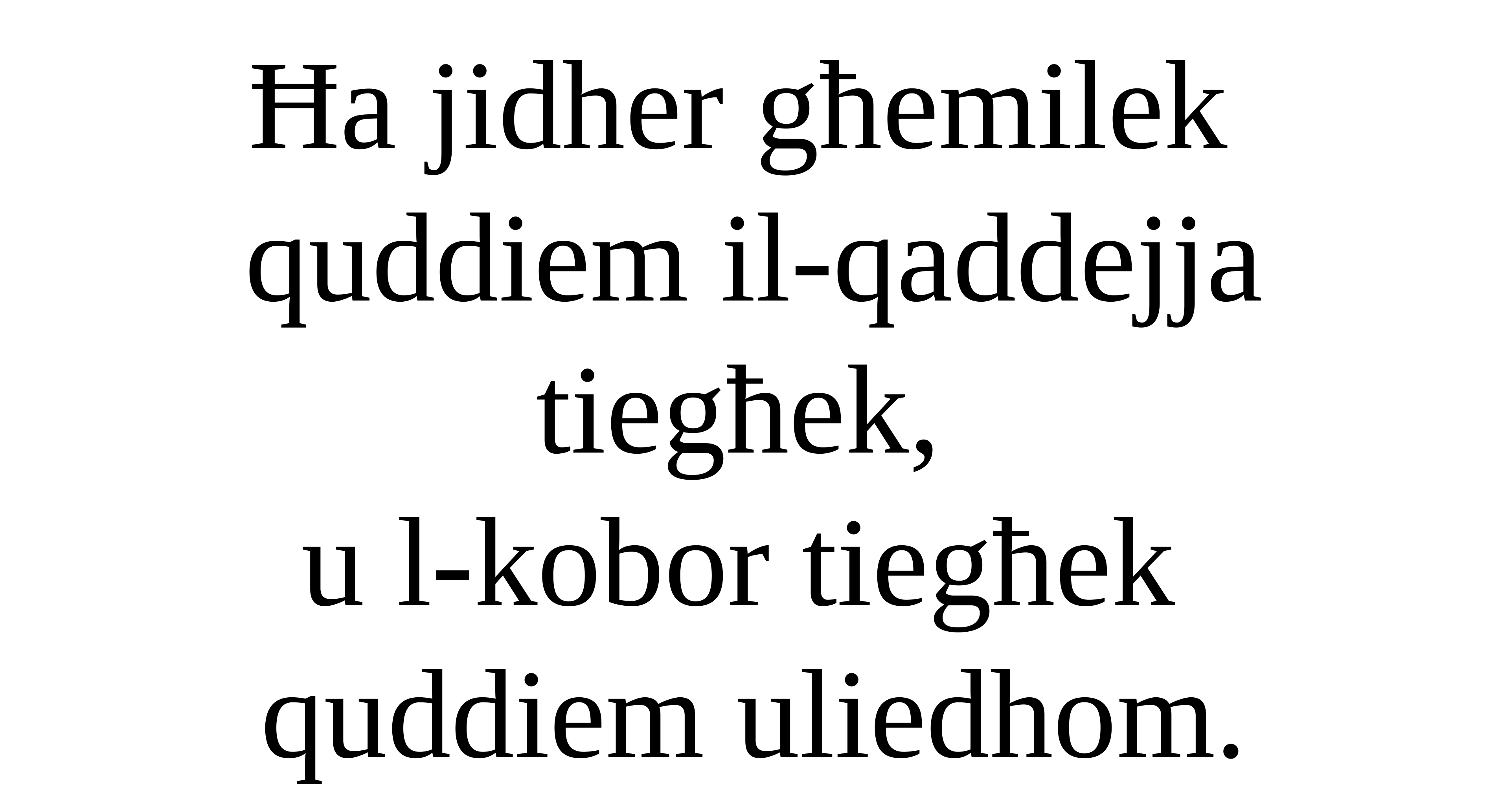

Ħa jidher għemilek
quddiem il-qaddejja tiegħek,
u l-kobor tiegħek
quddiem uliedhom.